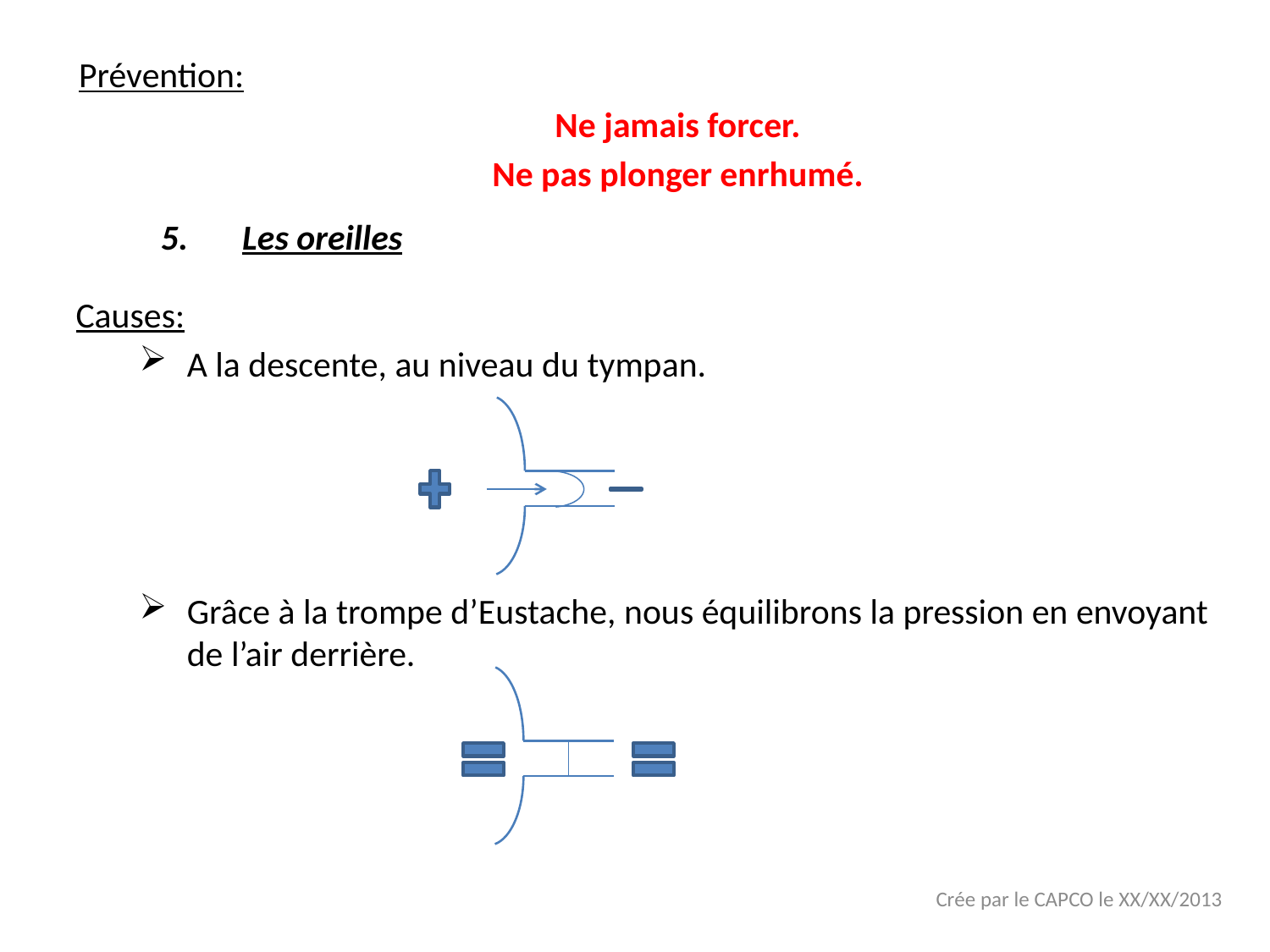

Prévention:
Ne jamais forcer.
Ne pas plonger enrhumé.

Les oreilles
Causes:
A la descente, au niveau du tympan.

Grâce à la trompe d’Eustache, nous équilibrons la pression en envoyant de l’air derrière.

Crée par le CAPCO le XX/XX/2013